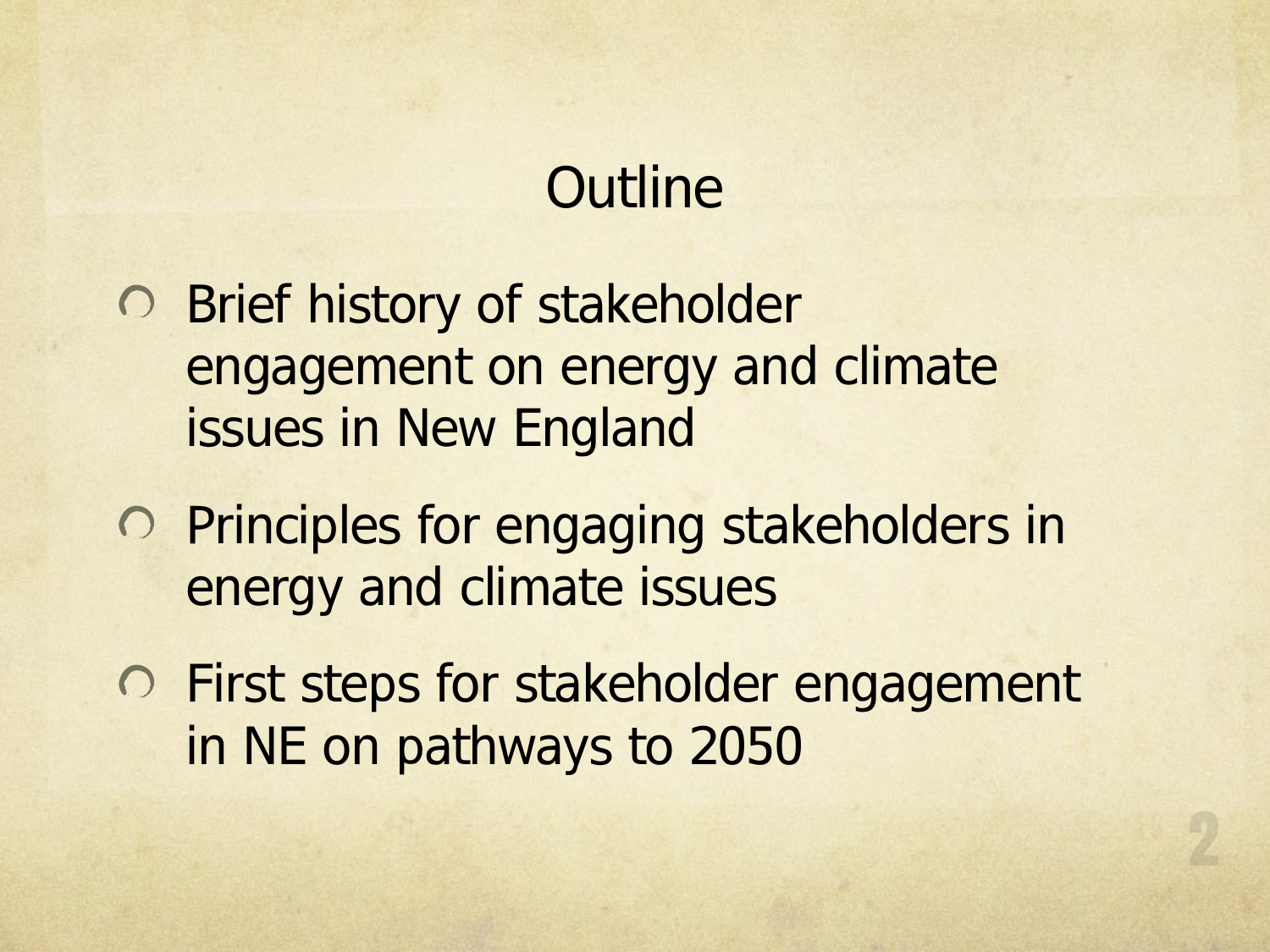

# Outline
Brief history of stakeholder engagement on energy and climate issues in New England
Principles for engaging stakeholders in energy and climate issues
First steps for stakeholder engagement in NE on pathways to 2050
2